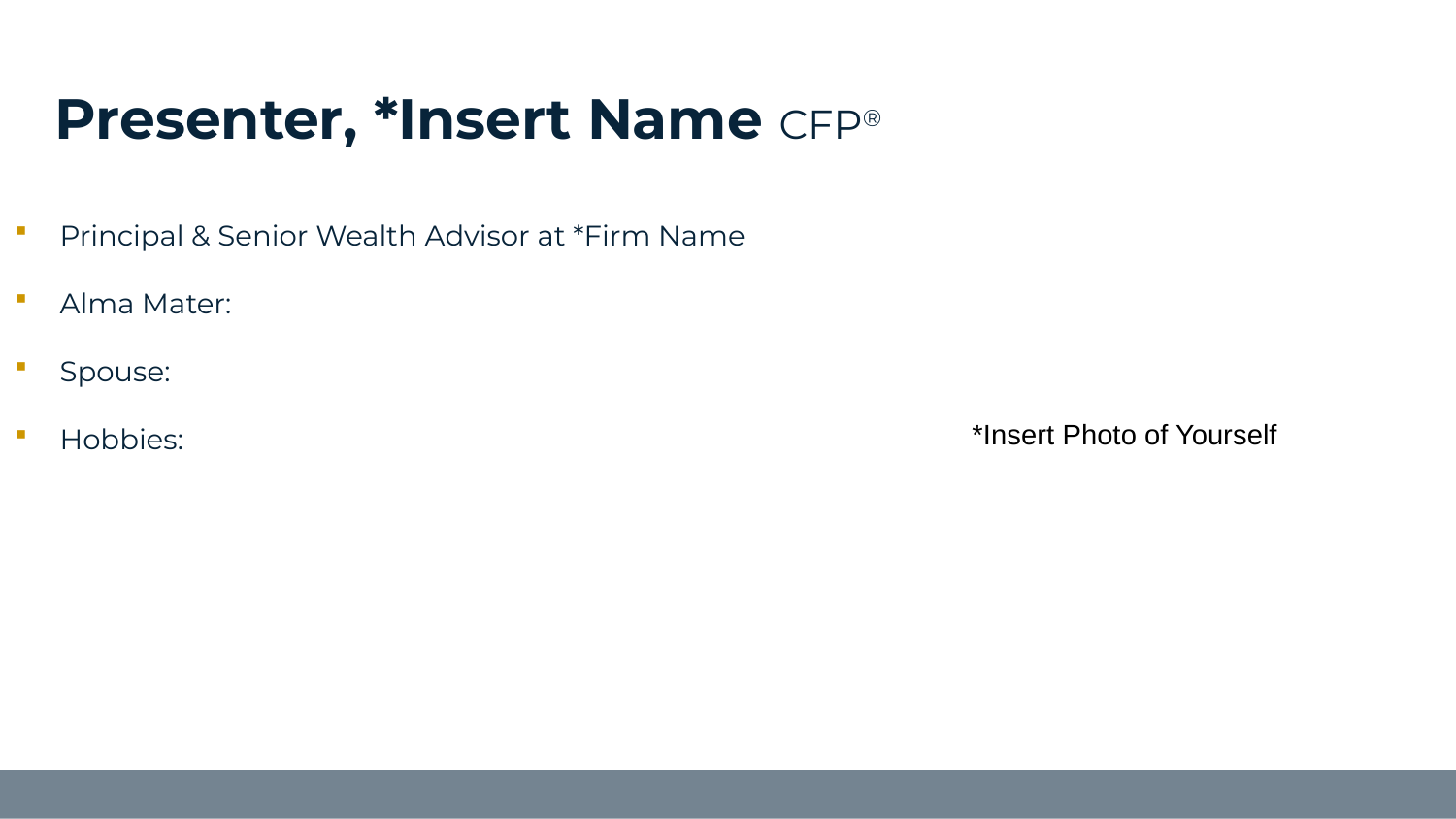

Presenter, *Insert Name CFP®
Principal & Senior Wealth Advisor at *Firm Name

Alma Mater:

Spouse:

Hobbies:
*Insert Photo of Yourself